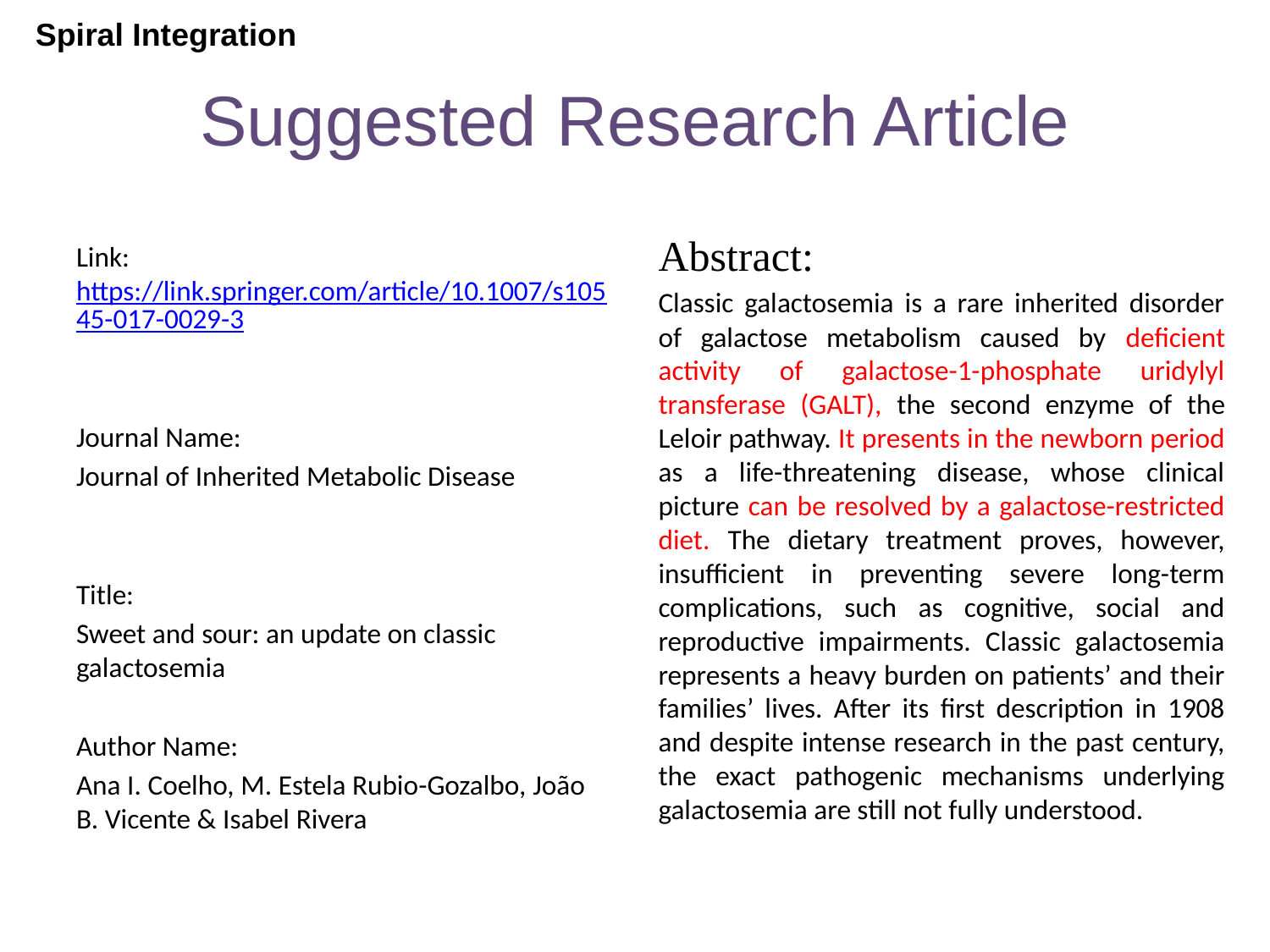

Spiral Integration
# Suggested Research Article
Abstract:
Classic galactosemia is a rare inherited disorder of galactose metabolism caused by deficient activity of galactose-1-phosphate uridylyl transferase (GALT), the second enzyme of the Leloir pathway. It presents in the newborn period as a life-threatening disease, whose clinical picture can be resolved by a galactose-restricted diet. The dietary treatment proves, however, insufficient in preventing severe long-term complications, such as cognitive, social and reproductive impairments. Classic galactosemia represents a heavy burden on patients’ and their families’ lives. After its first description in 1908 and despite intense research in the past century, the exact pathogenic mechanisms underlying galactosemia are still not fully understood.
Link: https://link.springer.com/article/10.1007/s10545-017-0029-3

Journal Name:
Journal of Inherited Metabolic Disease

Title:
Sweet and sour: an update on classic galactosemia

Author Name:
Ana I. Coelho, M. Estela Rubio-Gozalbo, João B. Vicente & Isabel Rivera